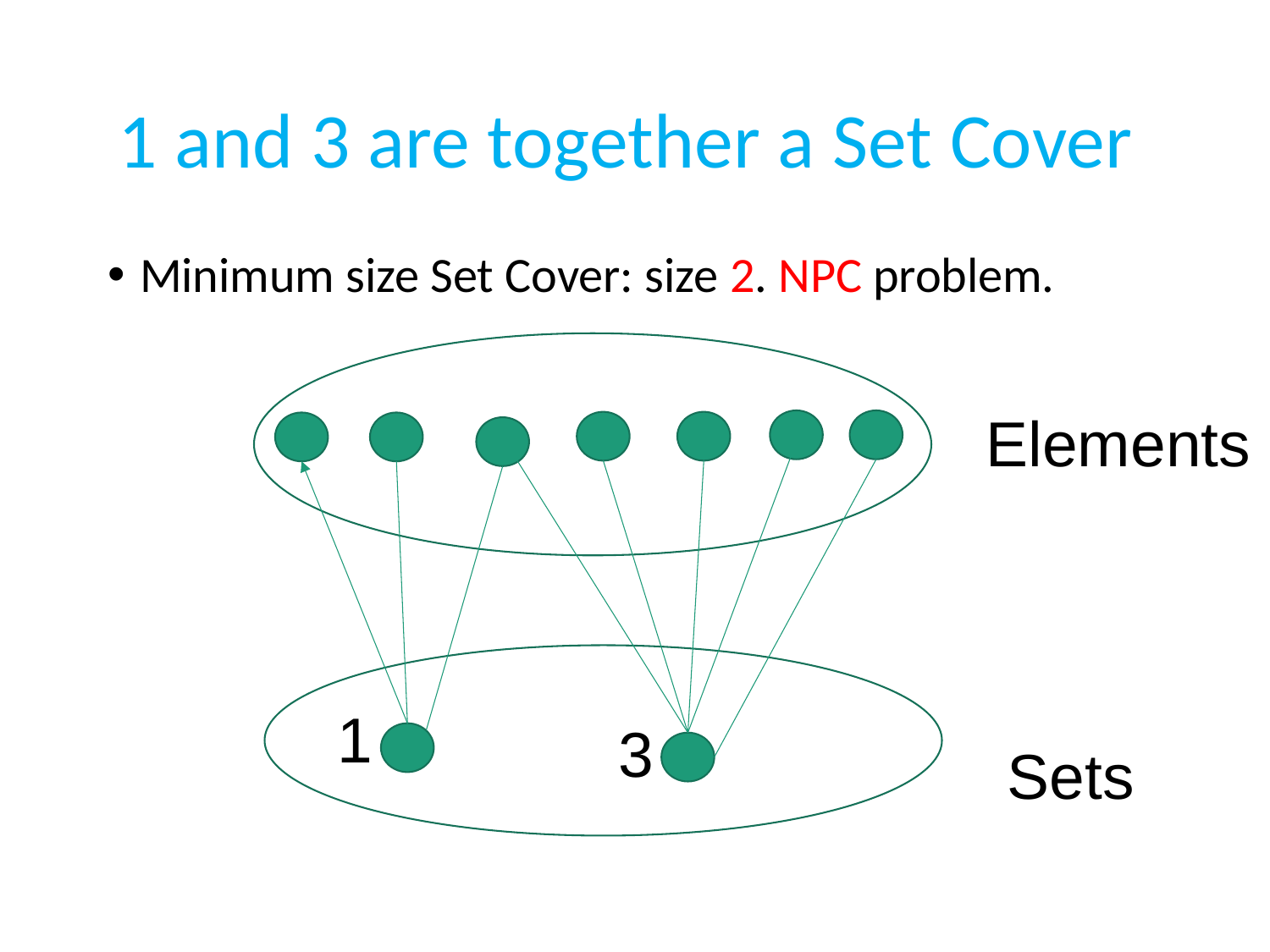

# 1 and 3 are together a Set Cover
Minimum size Set Cover: size 2. NPC problem.

Elements

1
3

Sets